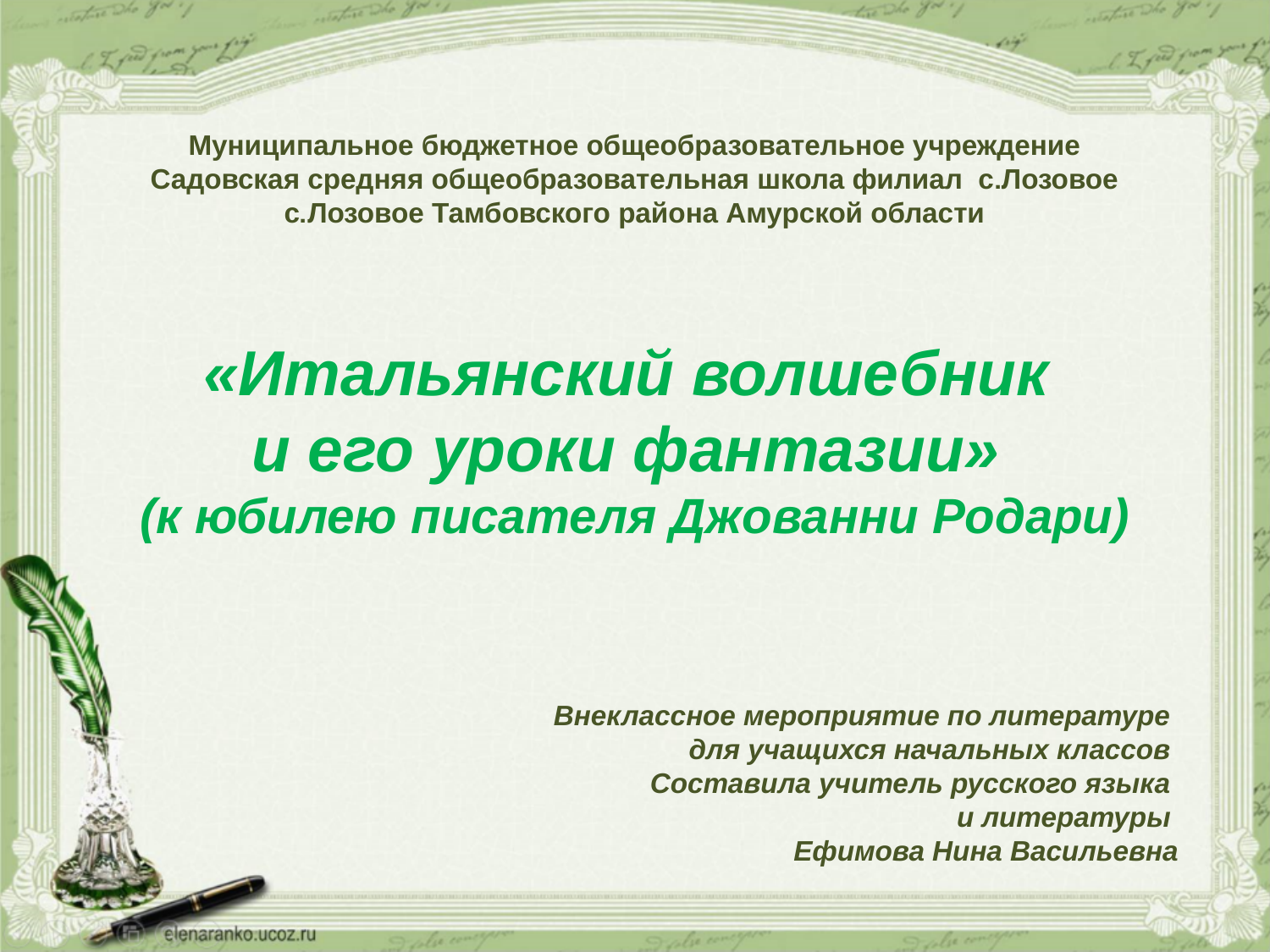

Муниципальное бюджетное общеобразовательное учреждение
Садовская средняя общеобразовательная школа филиал  с.Лозовое
с.Лозовое Тамбовского района Амурской области
«Итальянский волшебник
и его уроки фантазии»
(к юбилею писателя Джованни Родари)
Внеклассное мероприятие по литературе
для учащихся начальных классов
Составила учитель русского языка
и литературы
Ефимова Нина Васильевна